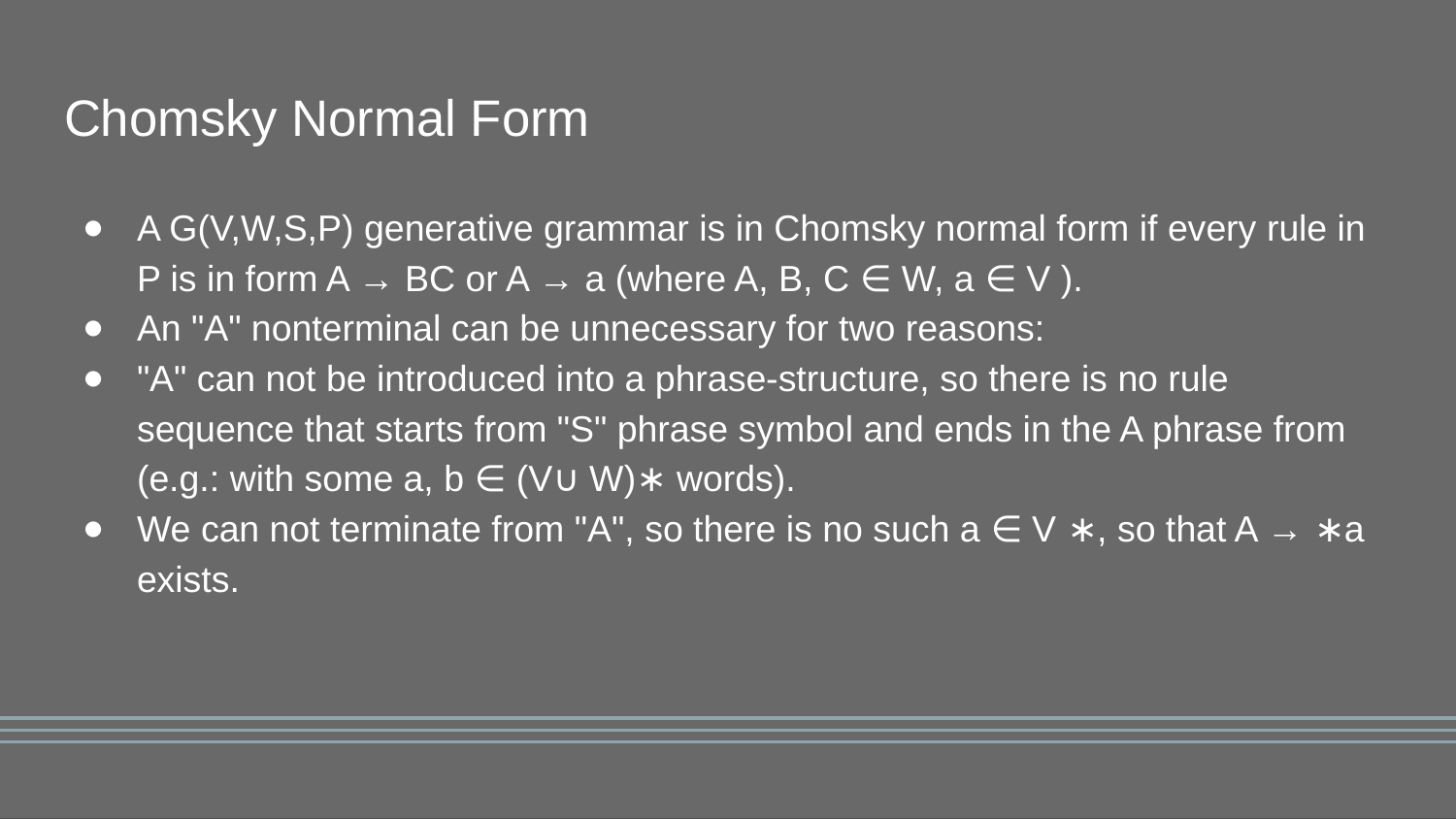

# Chomsky Normal Form
A G(V,W,S,P) generative grammar is in Chomsky normal form if every rule in P is in form A → BC or A → a (where A, B, C ∈ W, a ∈ V ).
An "A" nonterminal can be unnecessary for two reasons:
"A" can not be introduced into a phrase-structure, so there is no rule sequence that starts from "S" phrase symbol and ends in the A phrase from (e.g.: with some a, b ∈ (V∪ W)∗ words).
We can not terminate from "A", so there is no such a ∈ V ∗, so that A → ∗a exists.